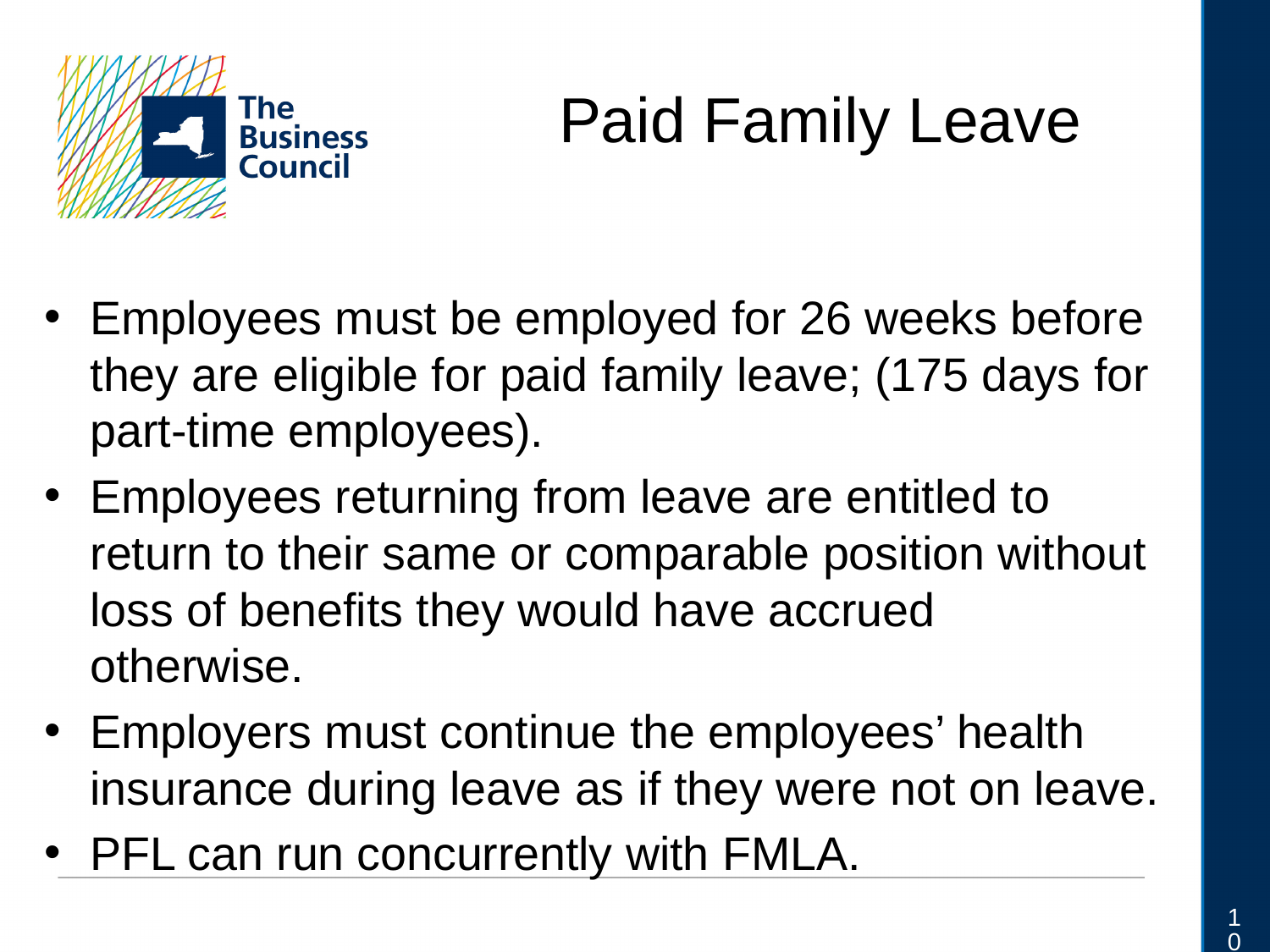

# Paid Family Leave
Employees must be employed for 26 weeks before they are eligible for paid family leave; (175 days for part-time employees).
Employees returning from leave are entitled to return to their same or comparable position without loss of benefits they would have accrued otherwise.
Employers must continue the employees’ health insurance during leave as if they were not on leave.
PFL can run concurrently with FMLA.

10